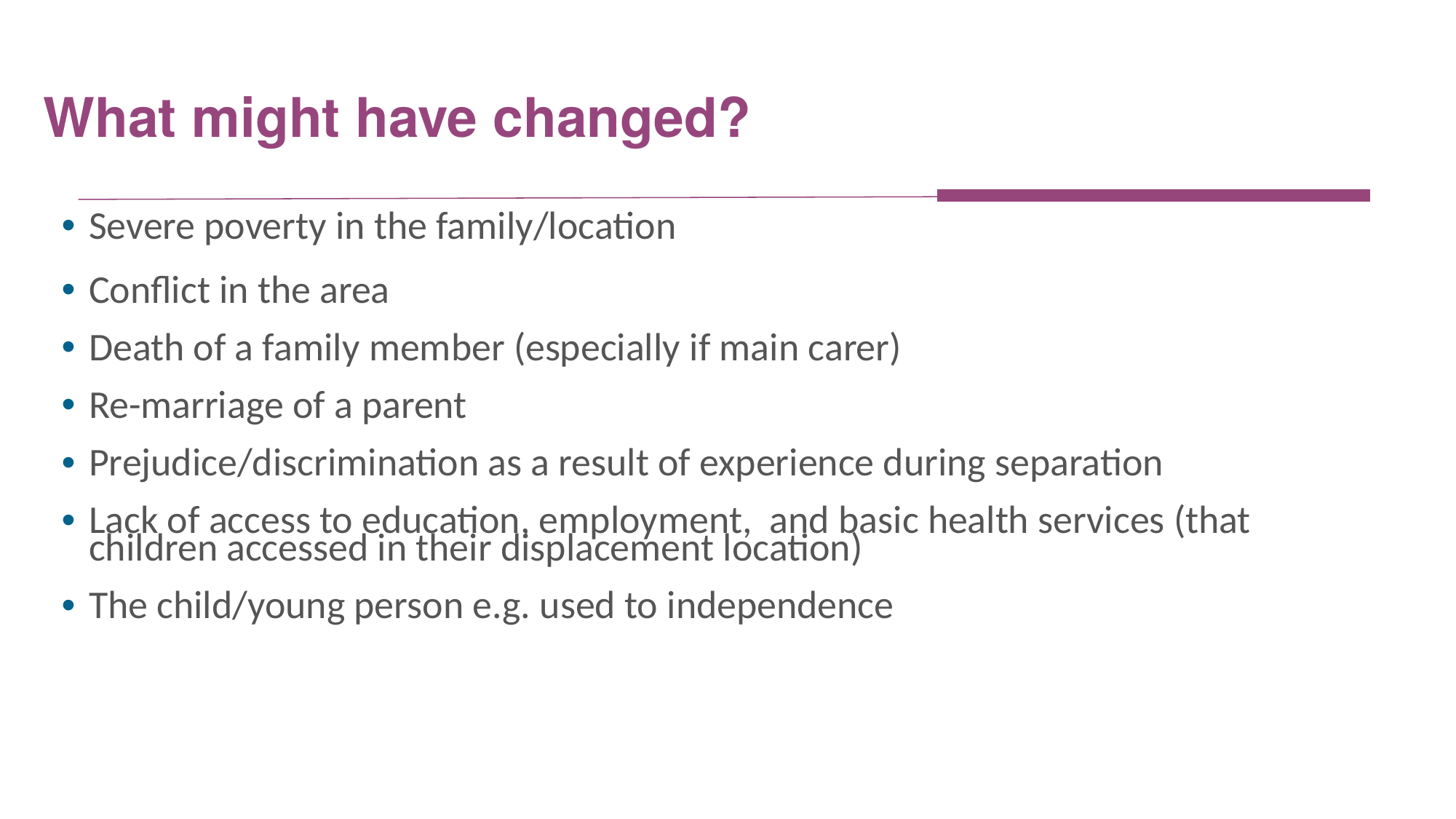

# What might have changed?
Severe poverty in the family/location
Conflict in the area
Death of a family member (especially if main carer)
Re-marriage of a parent
Prejudice/discrimination as a result of experience during separation
Lack of access to education, employment,  and basic health services (that children accessed in their displacement location)
The child/young person e.g. used to independence